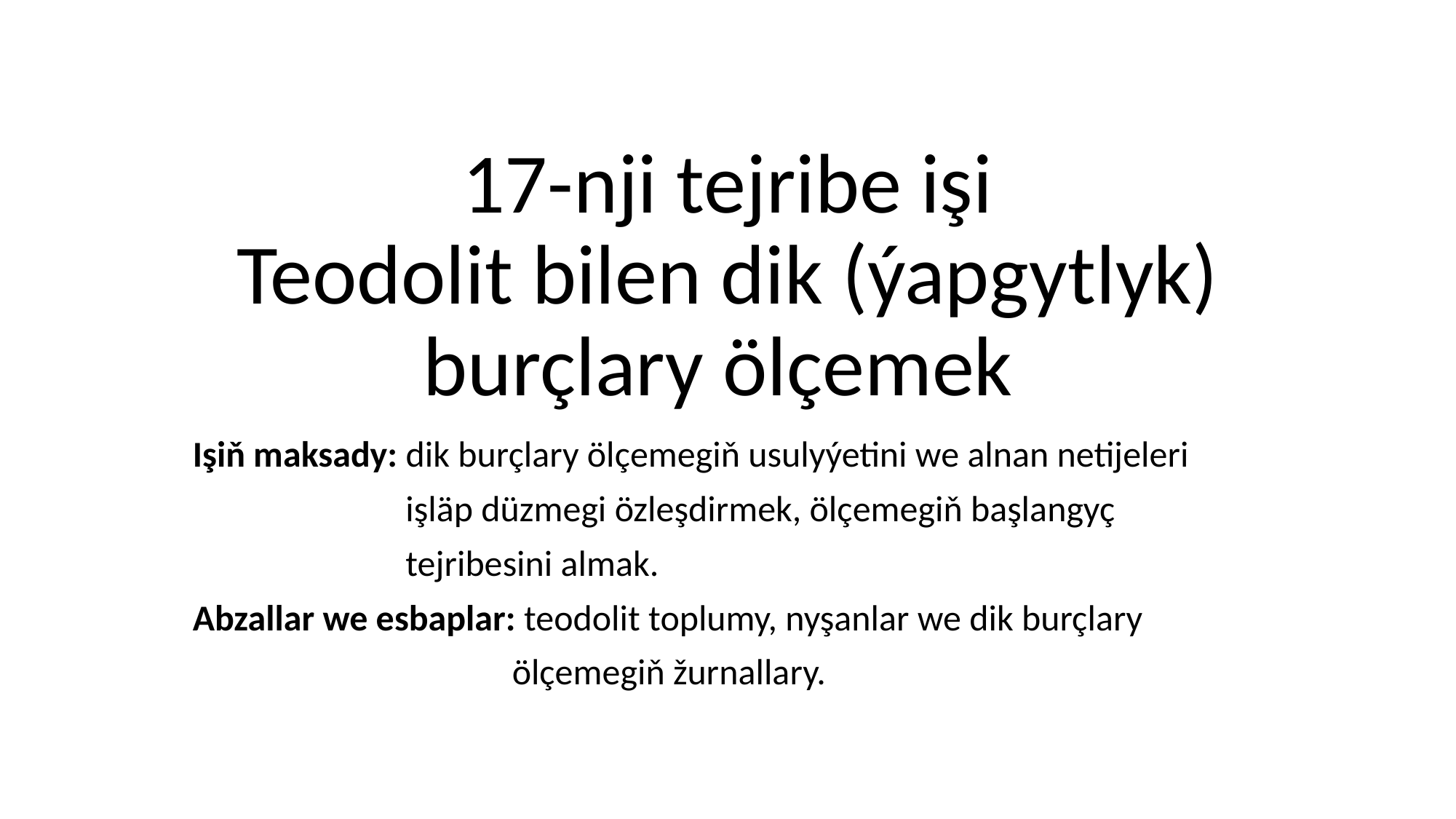

# 17-nji tejribe işi Teodolit bilen dik (ýapgytlyk) burçlary ölçemek
Işiň maksady: dik burçlary ölçemegiň usulyýetini we alnan netijeleri
                          işläp düzmegi özleşdirmek, ölçemegiň başlangyç
                          tejribesini almak.
Abzallar we esbaplar: teodolit toplumy, nyşanlar we dik burçlary
                                       ölçemegiň žurnallary.